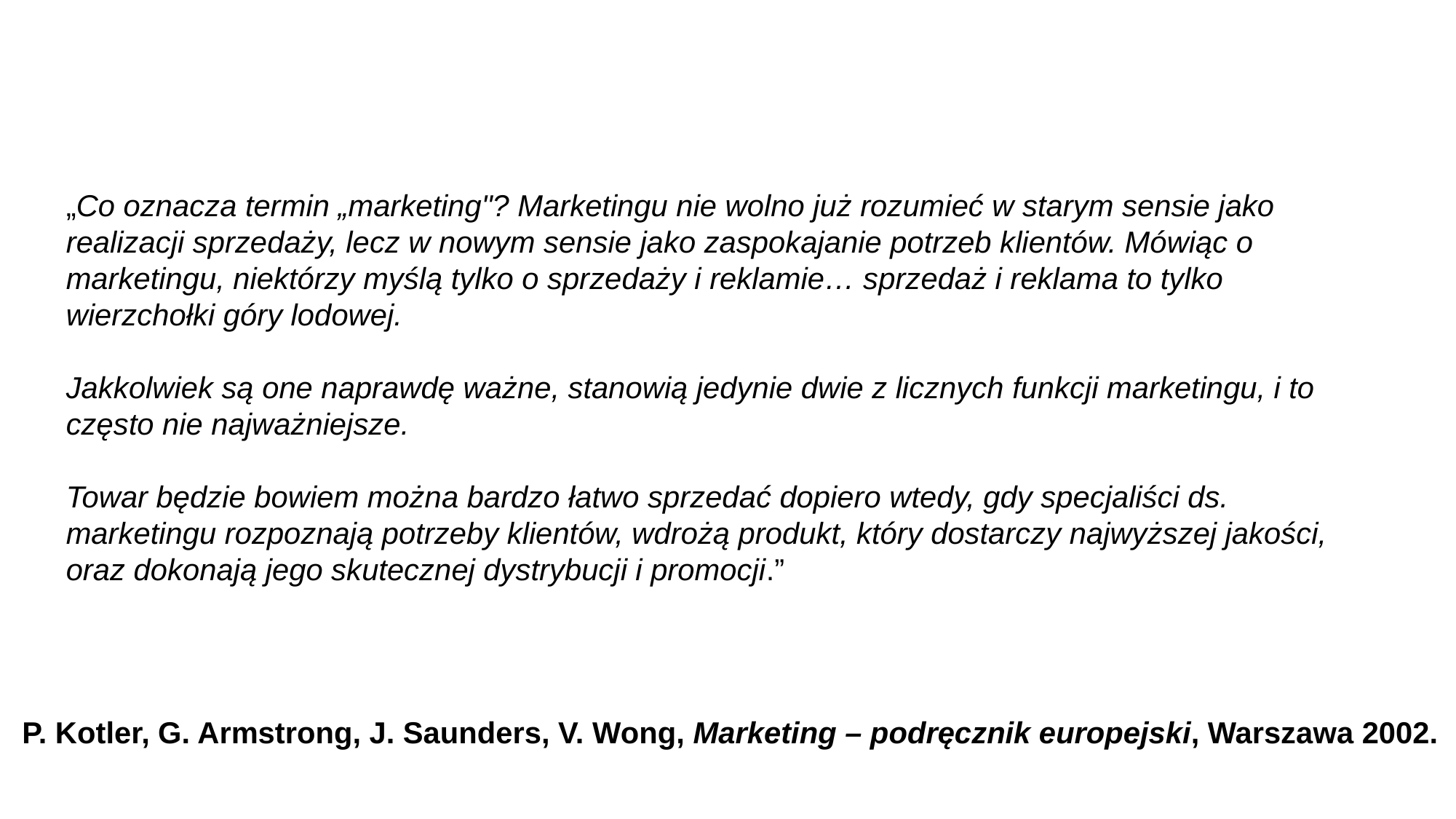

„Co oznacza termin „marketing"? Marketingu nie wolno już rozumieć w starym sensie jako realizacji sprzedaży, lecz w nowym sensie jako zaspokajanie potrzeb klientów. Mówiąc o marketingu, niektórzy myślą tylko o sprzedaży i reklamie… sprzedaż i reklama to tylko wierzchołki góry lodowej.

Jakkolwiek są one naprawdę ważne, stanowią jedynie dwie z licznych funkcji marketingu, i to często nie najważniejsze.

Towar będzie bowiem można bardzo łatwo sprzedać dopiero wtedy, gdy specjaliści ds. marketingu rozpoznają potrzeby klientów, wdrożą produkt, który dostarczy najwyższej jakości, oraz dokonają jego skutecznej dystrybucji i promocji.”
P. Kotler, G. Armstrong, J. Saunders, V. Wong, Marketing – podręcznik europejski, Warszawa 2002.